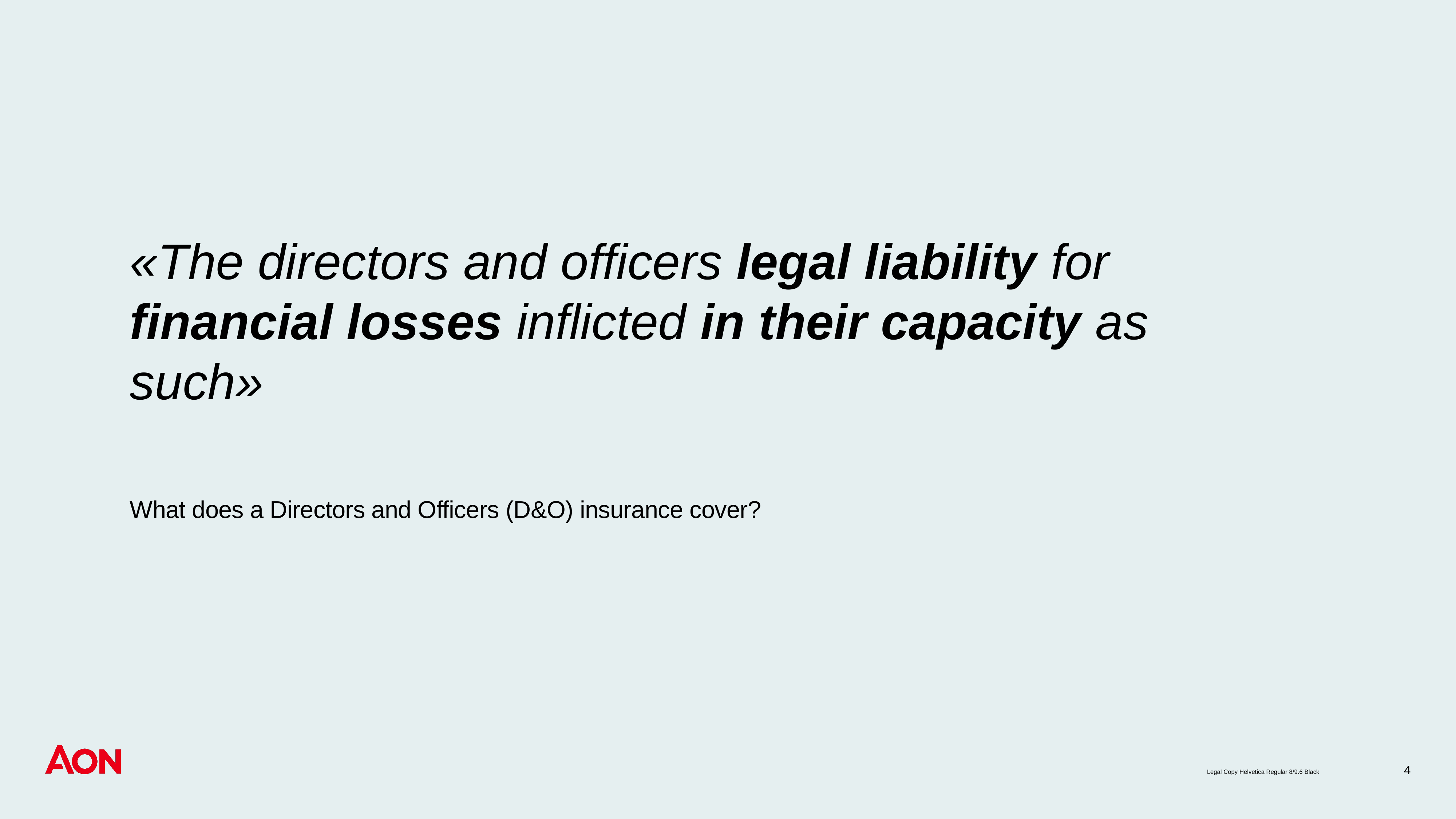

«The directors and officers legal liability for financial losses inflicted in their capacity as such»
# What does a Directors and Officers (D&O) insurance cover?
4
Legal Copy Helvetica Regular 8/9.6 Black